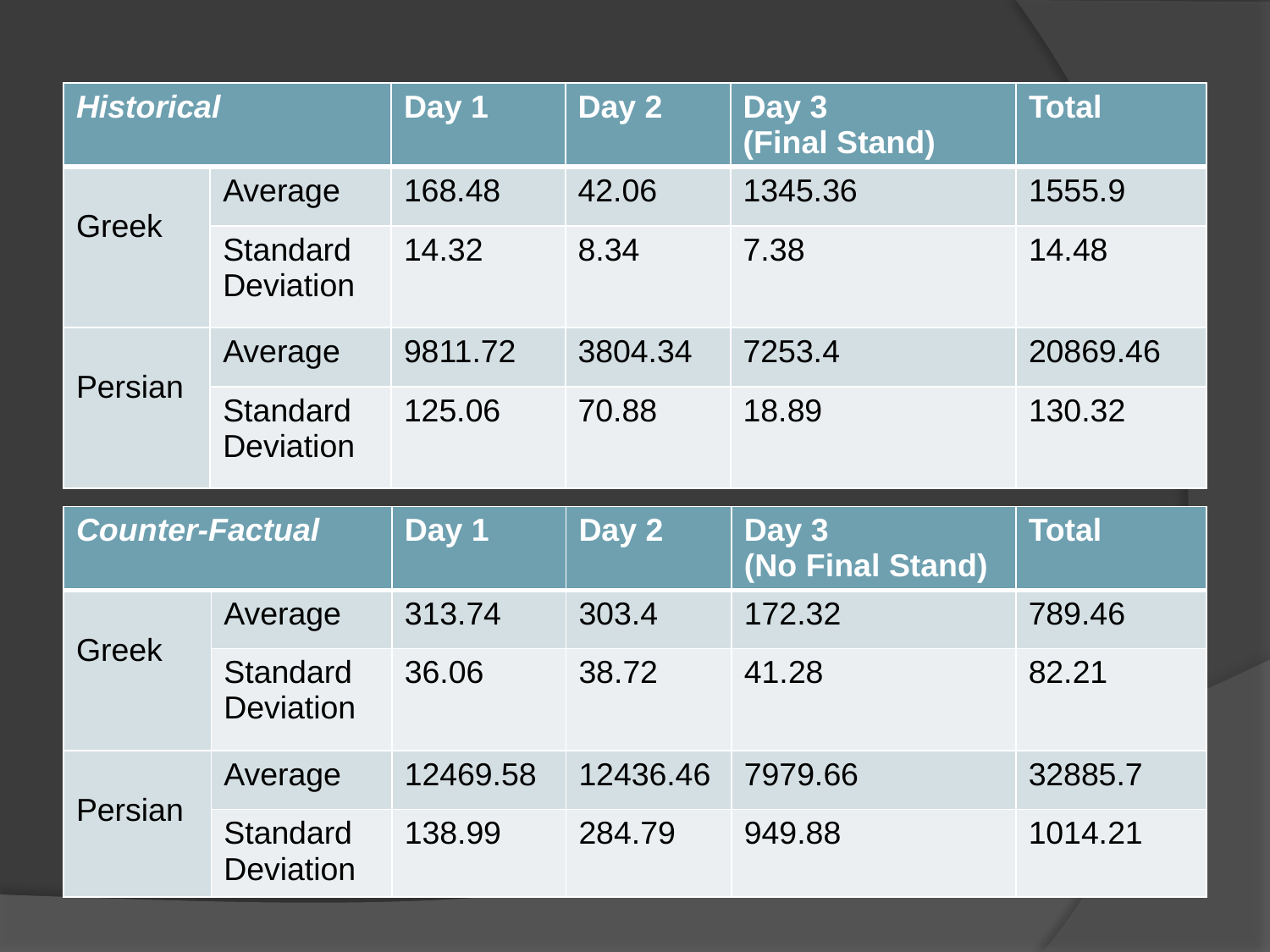

| Historical |  | Day 1 | Day 2 | Day 3 (Final Stand) | Total |
| --- | --- | --- | --- | --- | --- |
| Greek | Average | 168.48 | 42.06 | 1345.36 | 1555.9 |
|  | Standard Deviation | 14.32 | 8.34 | 7.38 | 14.48 |
| Persian | Average | 9811.72 | 3804.34 | 7253.4 | 20869.46 |
|  | Standard Deviation | 125.06 | 70.88 | 18.89 | 130.32 |
| Counter-Factual |  | Day 1 | Day 2 | Day 3 (No Final Stand) | Total |
| --- | --- | --- | --- | --- | --- |
| Greek | Average | 313.74 | 303.4 | 172.32 | 789.46 |
|  | Standard Deviation | 36.06 | 38.72 | 41.28 | 82.21 |
| Persian | Average | 12469.58 | 12436.46 | 7979.66 | 32885.7 |
|  | Standard Deviation | 138.99 | 284.79 | 949.88 | 1014.21 |